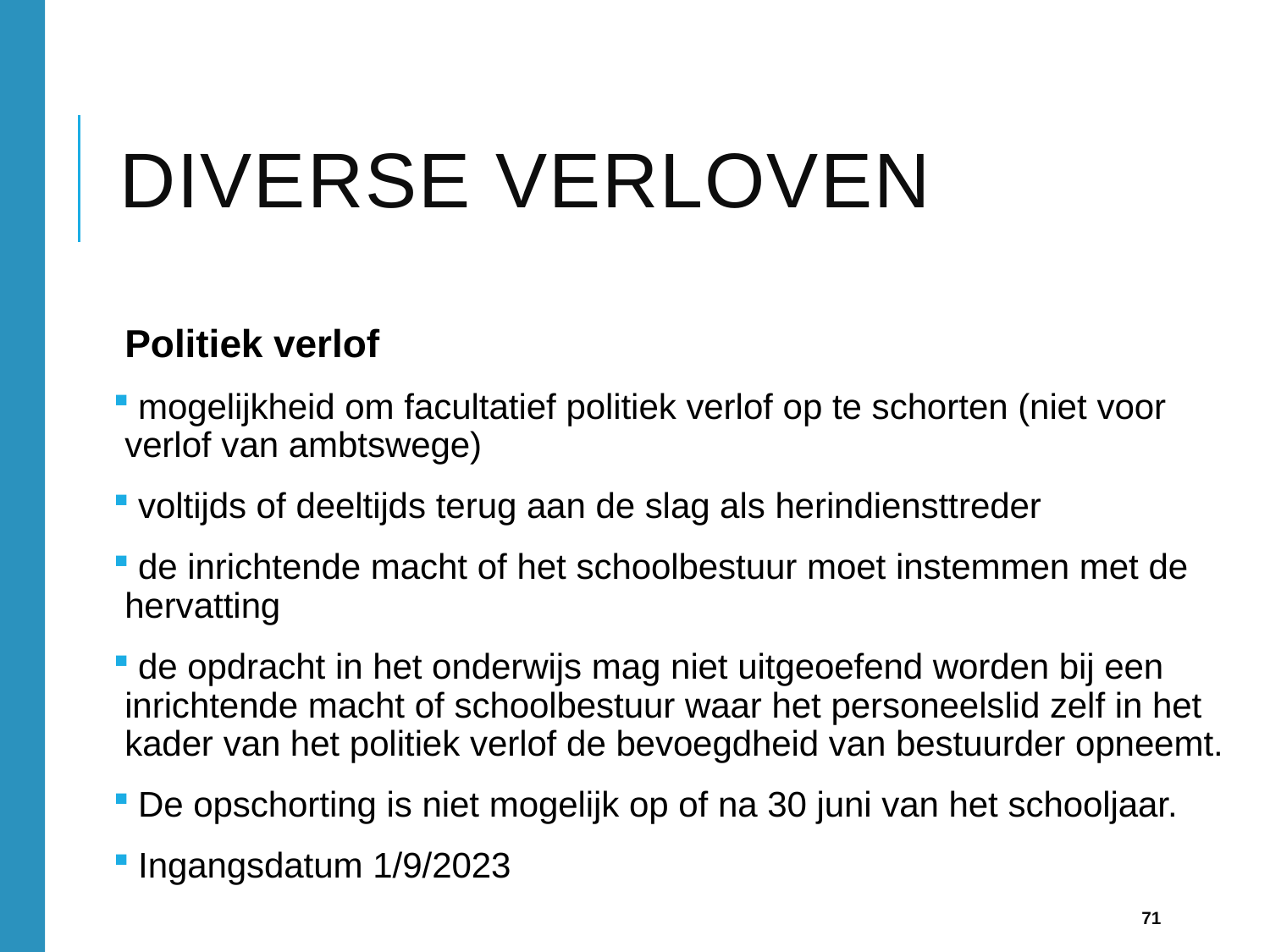

# Diverse verloven
Politiek verlof
 mogelijkheid om facultatief politiek verlof op te schorten (niet voor verlof van ambtswege)
 voltijds of deeltijds terug aan de slag als herindiensttreder
 de inrichtende macht of het schoolbestuur moet instemmen met de hervatting
 de opdracht in het onderwijs mag niet uitgeoefend worden bij een inrichtende macht of schoolbestuur waar het personeelslid zelf in het kader van het politiek verlof de bevoegdheid van bestuurder opneemt.
 De opschorting is niet mogelijk op of na 30 juni van het schooljaar.
 Ingangsdatum 1/9/2023

71